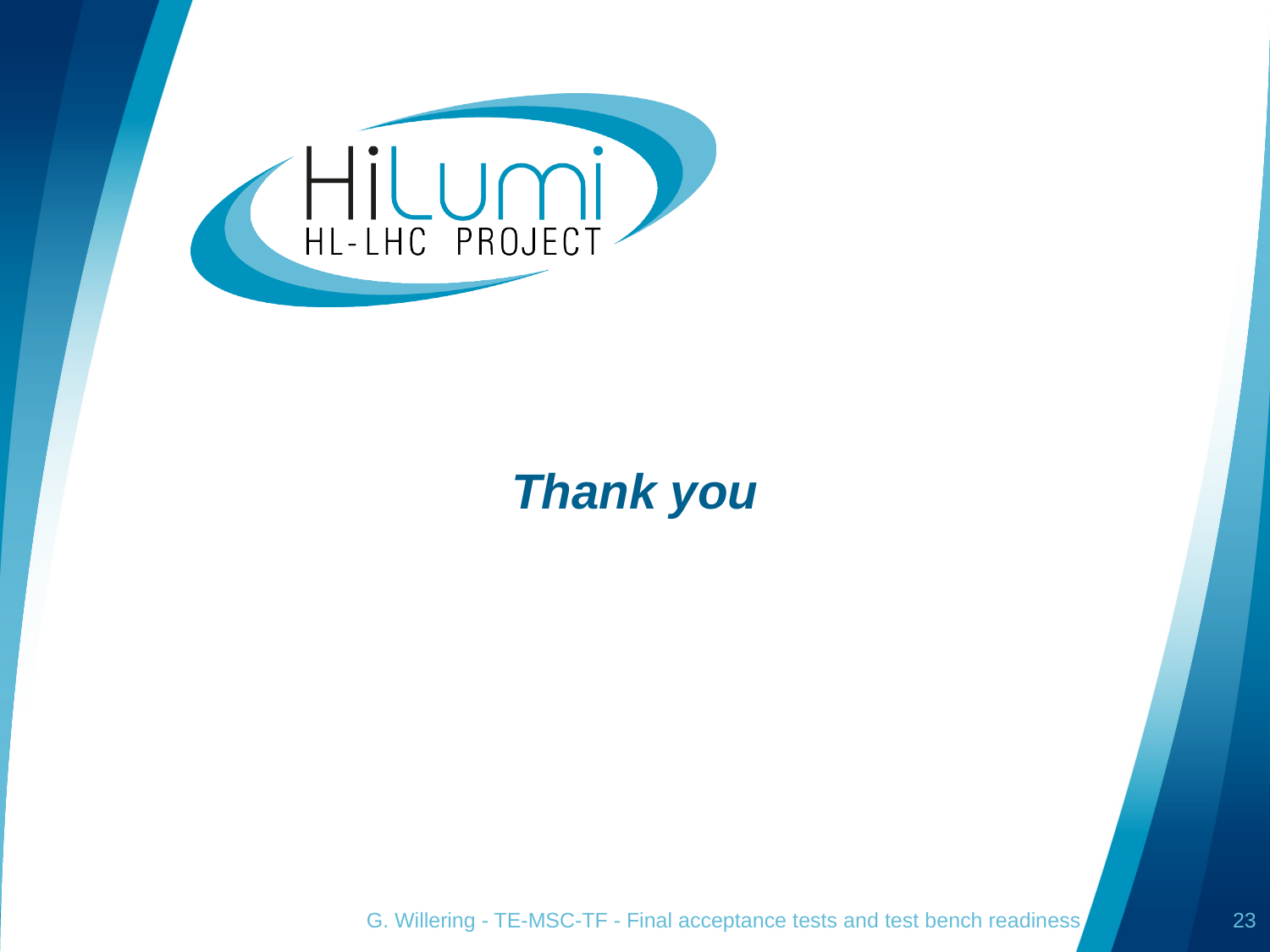

# Thank you
G. Willering - TE-MSC-TF - Final acceptance tests and test bench readiness
23